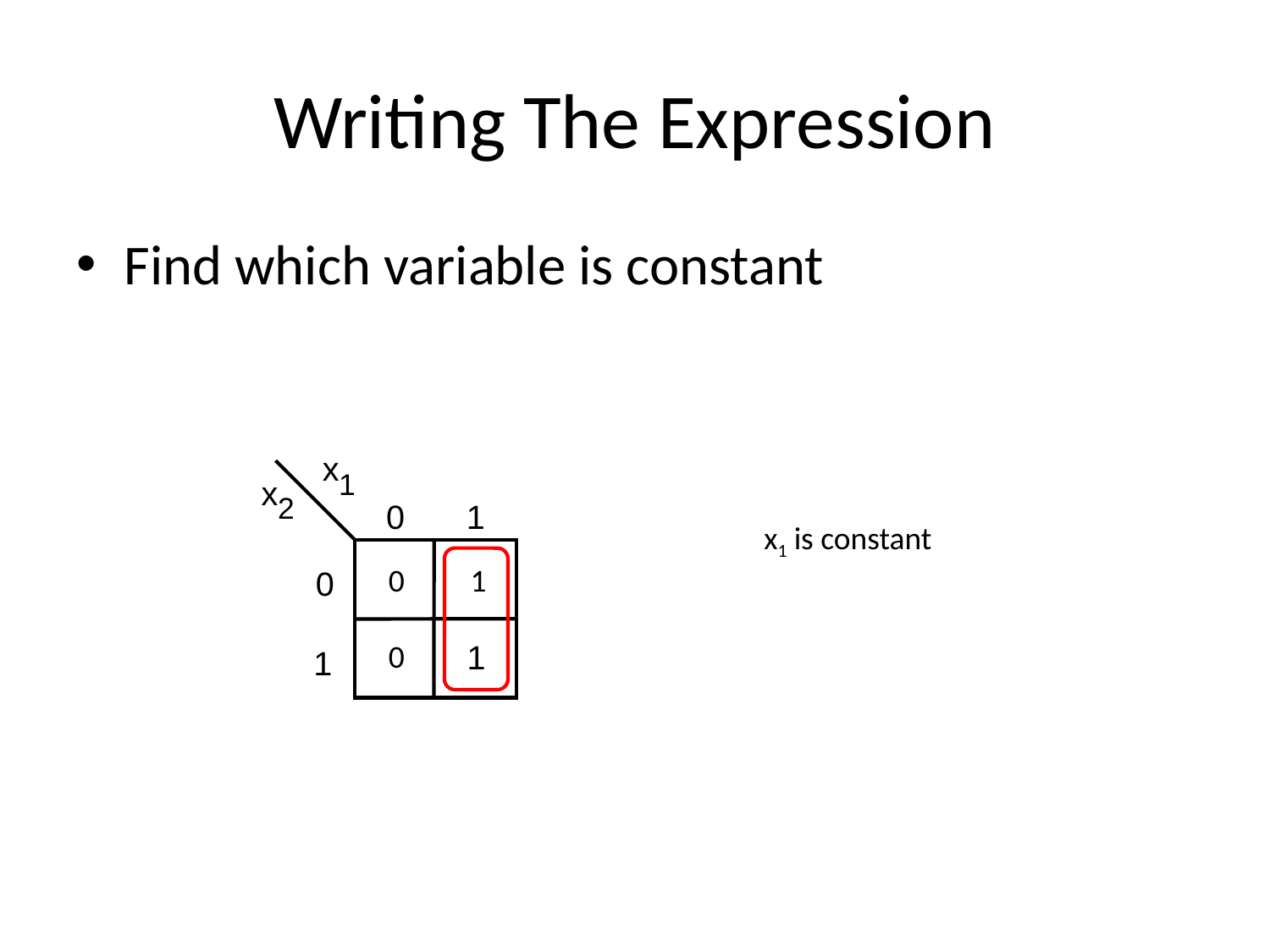

# Writing The Expression
Find which variable is constant
x
1

x
2
0
1
x1 is constant

0
1
0

0
1
1